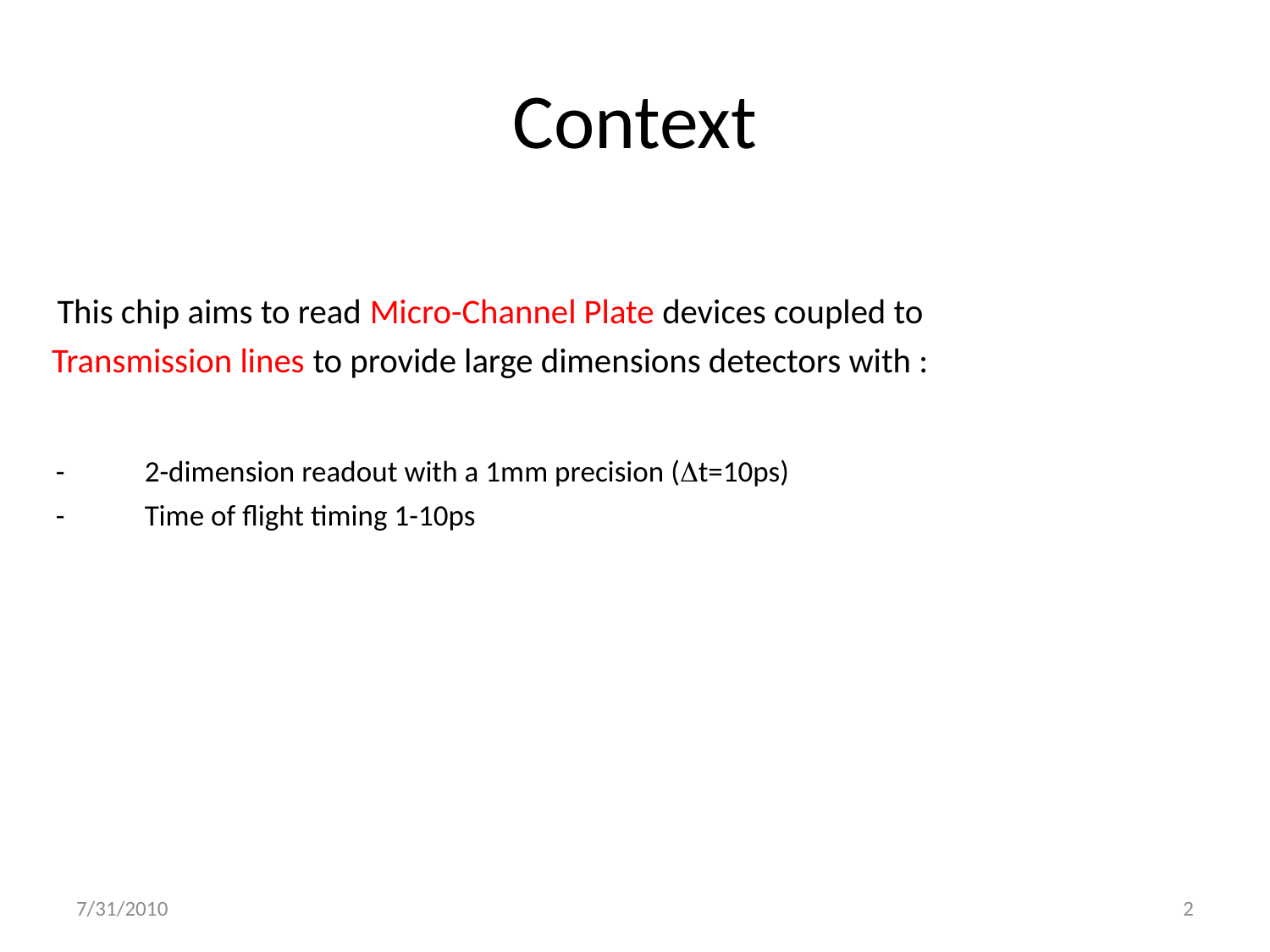

# Context

     This chip aims to read Micro-Channel Plate devices coupled to
     Transmission lines to provide large dimensions detectors with :

	-	2-dimension readout with a 1mm precision (Δt=10ps)
	-	Time of flight timing 1-10ps

7/31/2010
2